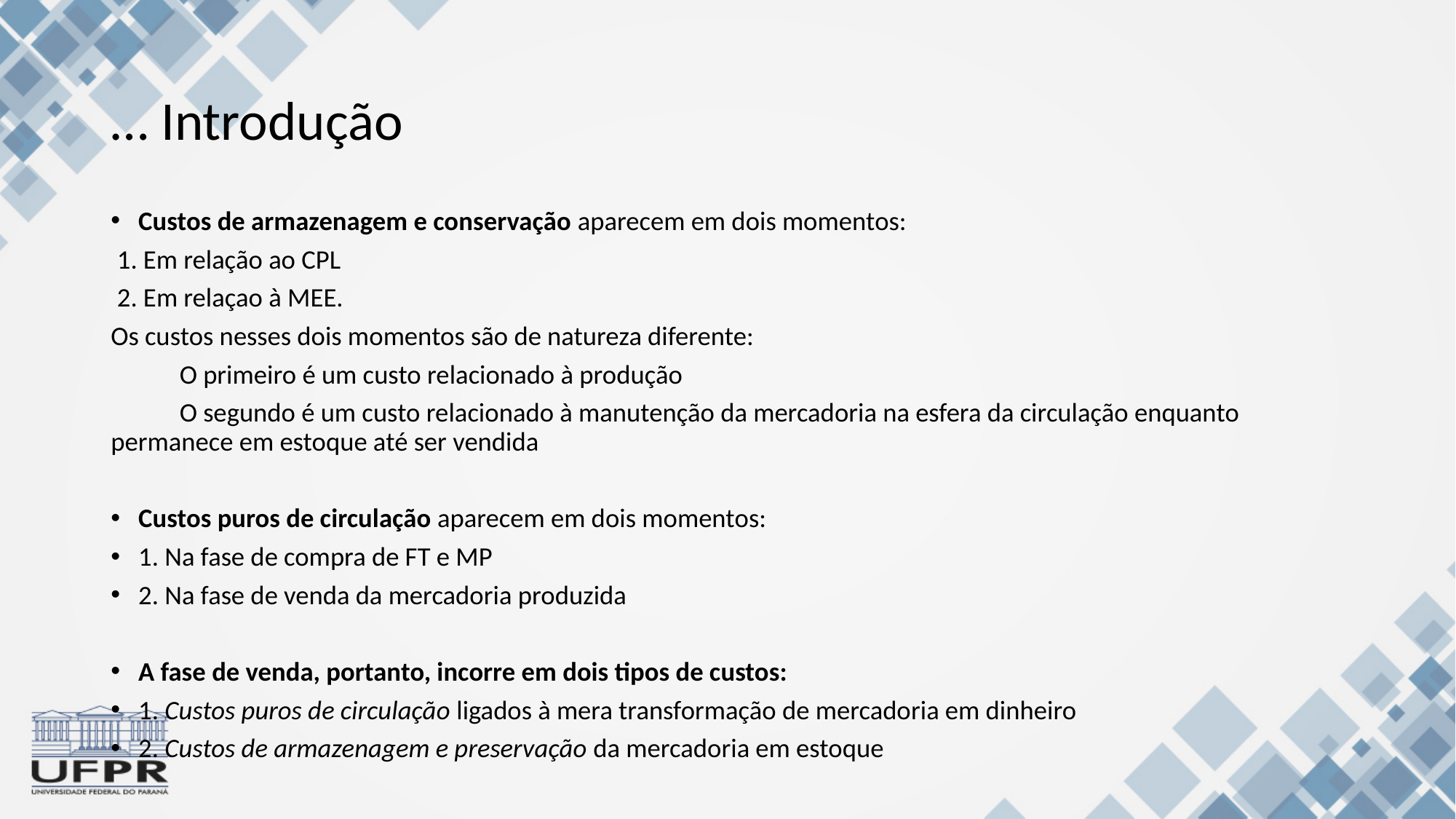

# … Introdução
Custos de armazenagem e conservação aparecem em dois momentos:
 1. Em relação ao CPL
 2. Em relaçao à MEE.
Os custos nesses dois momentos são de natureza diferente:
	O primeiro é um custo relacionado à produção
	O segundo é um custo relacionado à manutenção da mercadoria na esfera da circulação enquanto 	permanece em estoque até ser vendida

Custos puros de circulação aparecem em dois momentos:
1. Na fase de compra de FT e MP
2. Na fase de venda da mercadoria produzida

A fase de venda, portanto, incorre em dois tipos de custos:
1. Custos puros de circulação ligados à mera transformação de mercadoria em dinheiro
2. Custos de armazenagem e preservação da mercadoria em estoque